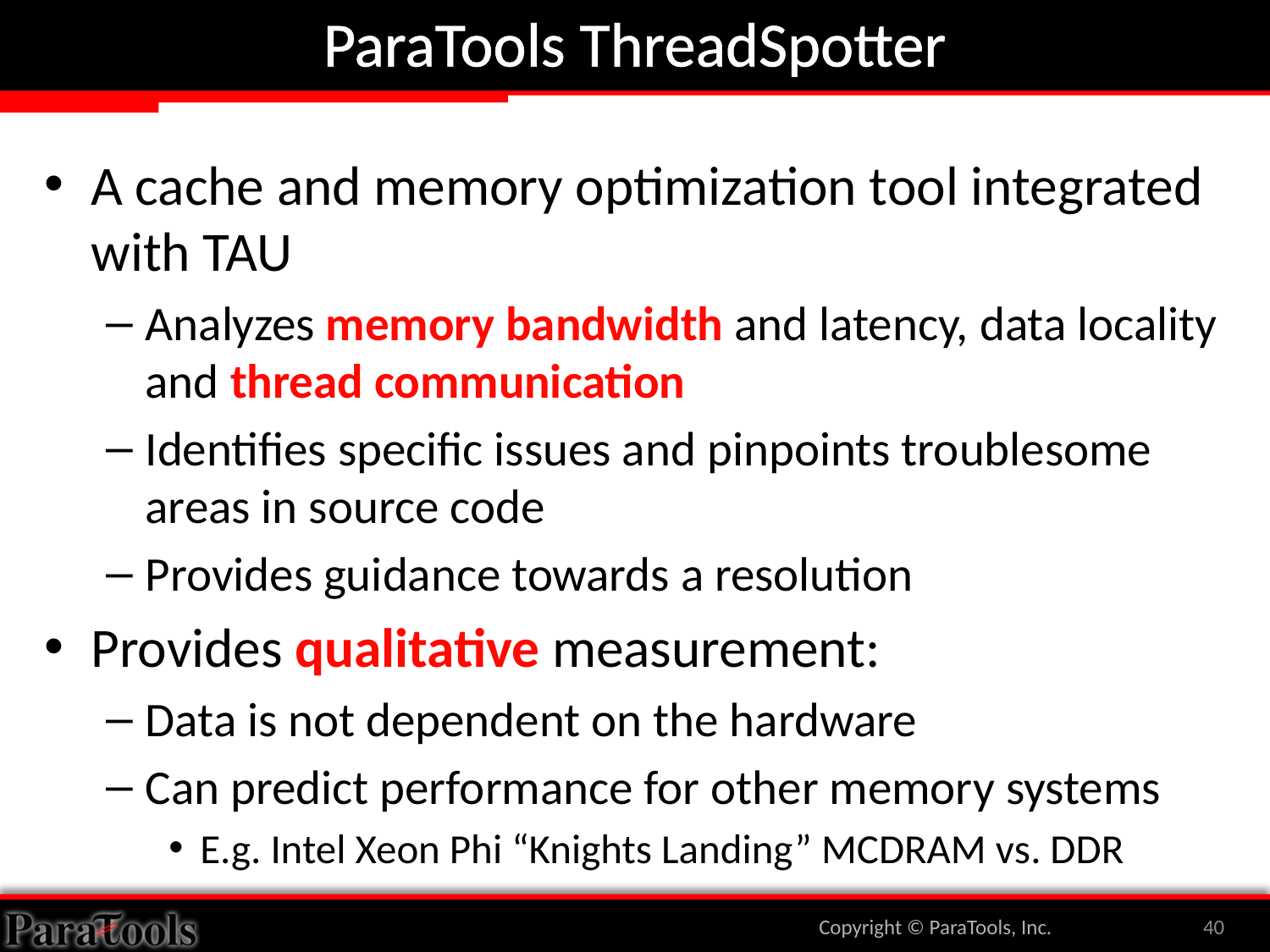

# ParaTools ThreadSpotter
A cache and memory optimization tool integrated with TAU
Analyzes memory bandwidth and latency, data locality and thread communication
Identifies specific issues and pinpoints troublesome areas in source code
Provides guidance towards a resolution
Provides qualitative measurement:
Data is not dependent on the hardware
Can predict performance for other memory systems
E.g. Intel Xeon Phi “Knights Landing” MCDRAM vs. DDR
Copyright © ParaTools, Inc.
40